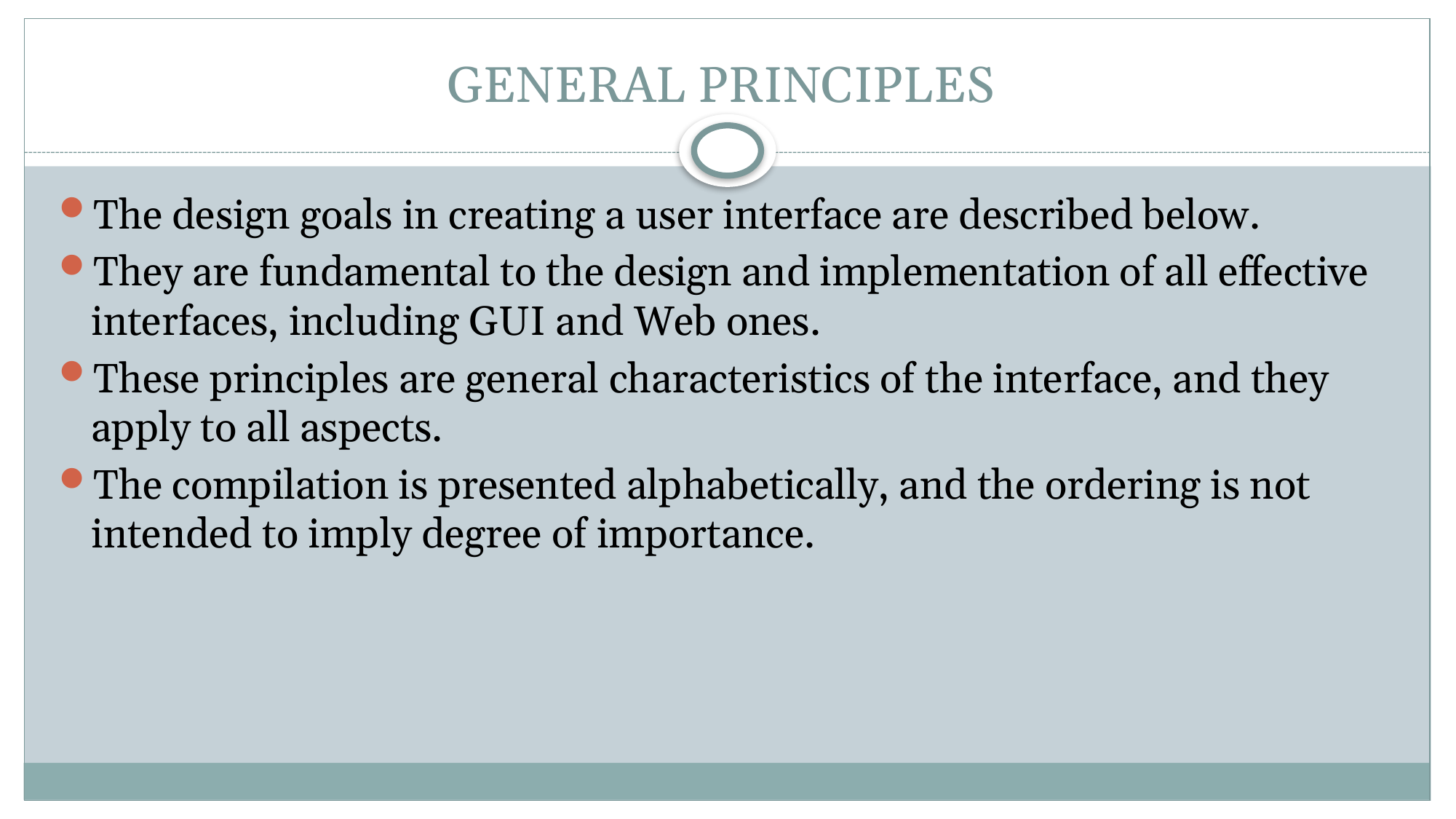

# GENERAL PRINCIPLES
The design goals in creating a user interface are described below.
They are fundamental to the design and implementation of all effective interfaces, including GUI and Web ones.
These principles are general characteristics of the interface, and they apply to all aspects.
The compilation is presented alphabetically, and the ordering is not intended to imply degree of importance.